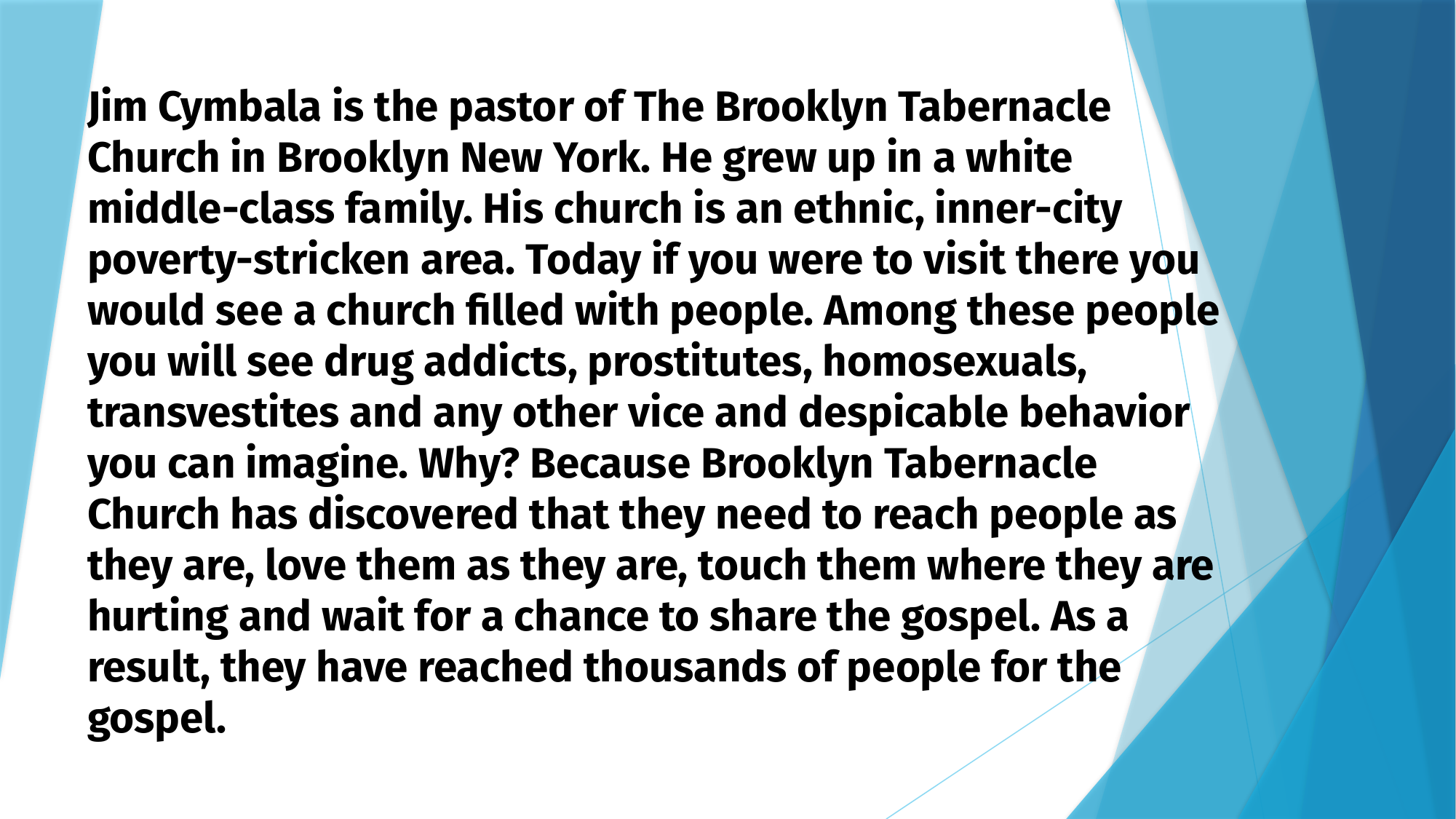

# Jim Cymbala is the pastor of The Brooklyn Tabernacle Church in Brooklyn New York. He grew up in a white middle-class family. His church is an ethnic, inner-city poverty-stricken area. Today if you were to visit there you would see a church filled with people. Among these people you will see drug addicts, prostitutes, homosexuals, transvestites and any other vice and despicable behavior you can imagine. Why? Because Brooklyn Tabernacle Church has discovered that they need to reach people as they are, love them as they are, touch them where they are hurting and wait for a chance to share the gospel. As a result, they have reached thousands of people for the gospel.